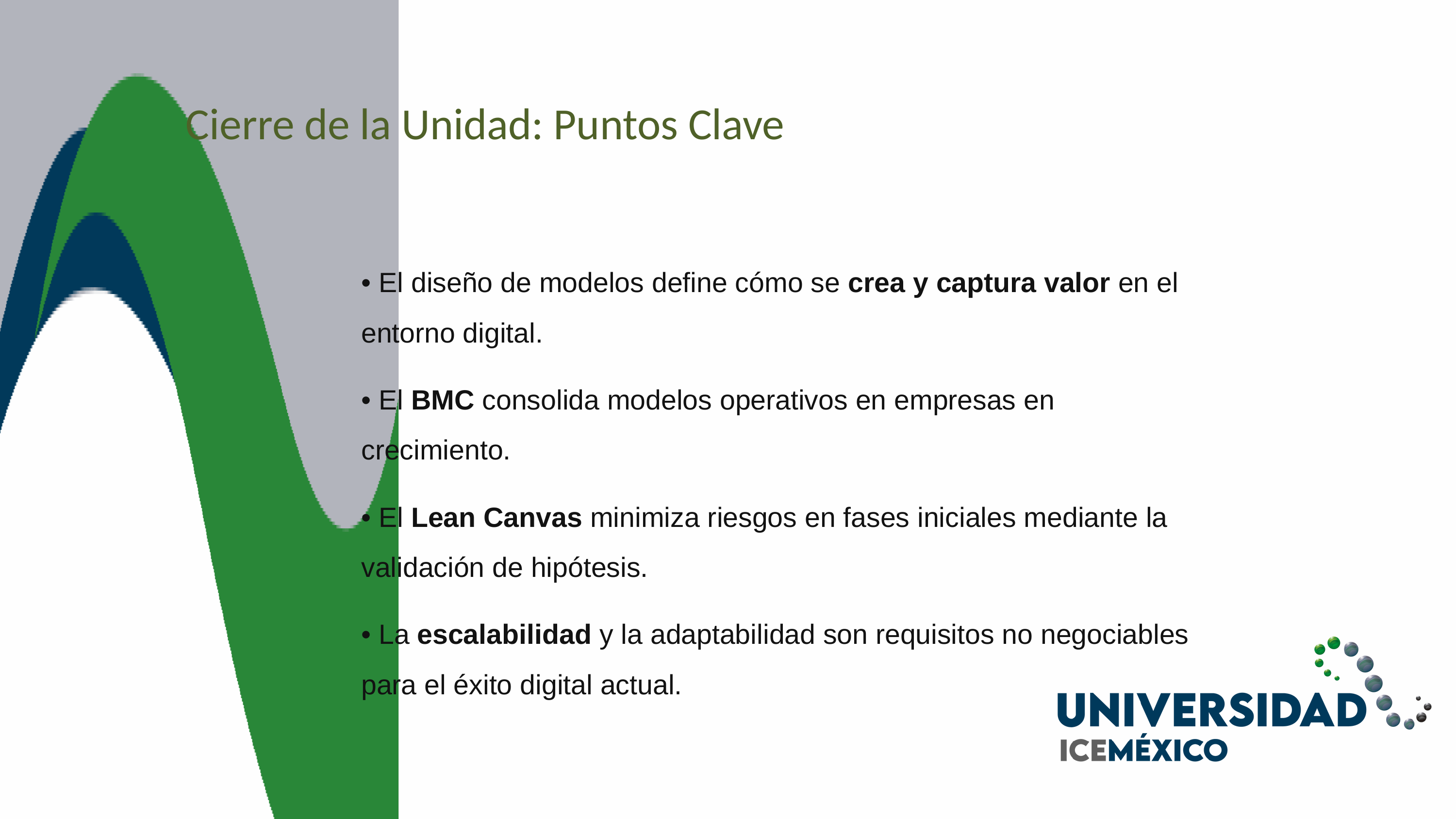

Cierre de la Unidad: Puntos Clave

• El diseño de modelos define cómo se crea y captura valor en el entorno digital.
• El BMC consolida modelos operativos en empresas en crecimiento.
• El Lean Canvas minimiza riesgos en fases iniciales mediante la validación de hipótesis.
• La escalabilidad y la adaptabilidad son requisitos no negociables para el éxito digital actual.